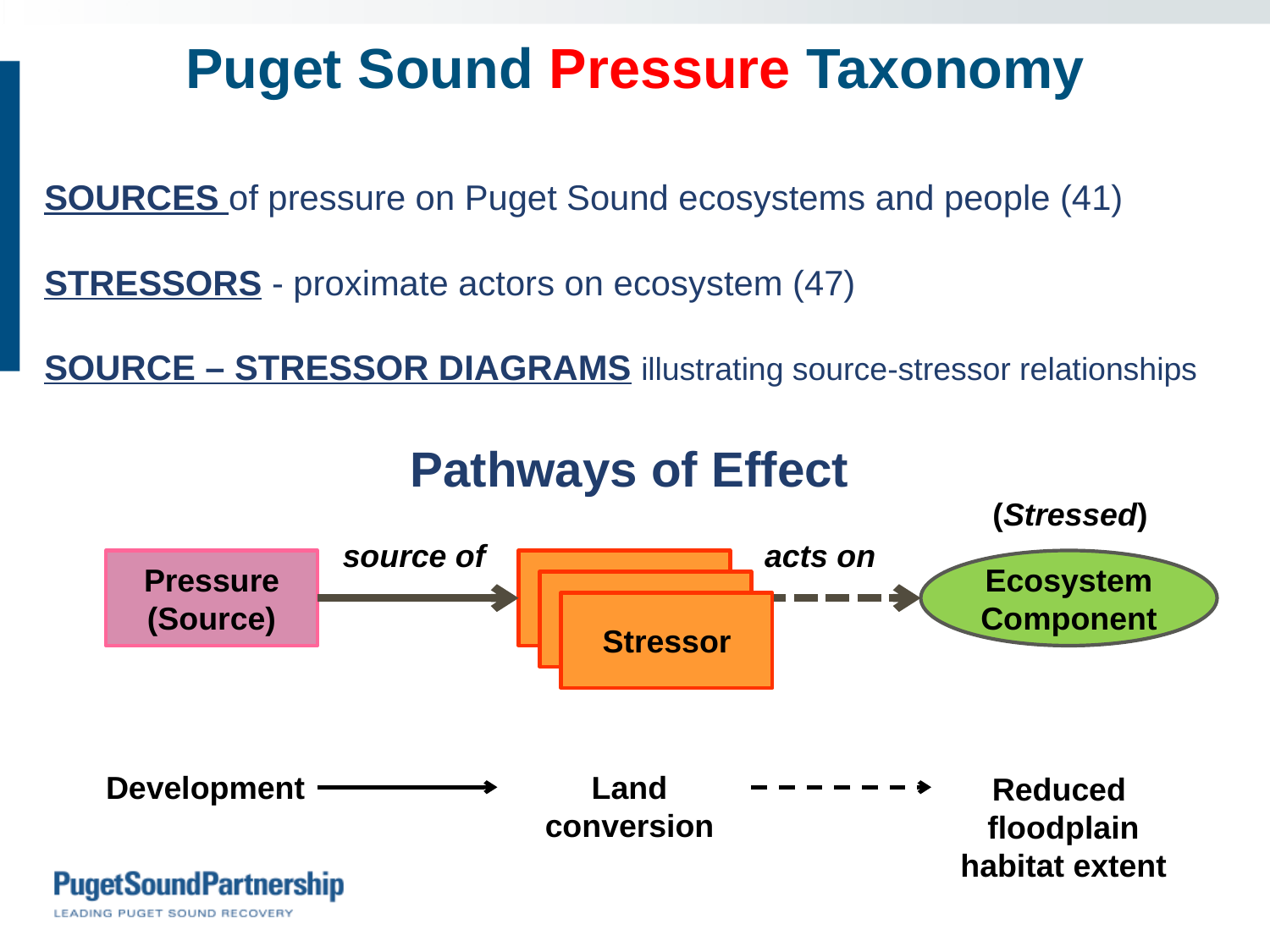

Puget Sound Pressure Taxonomy

SOURCES of pressure on Puget Sound ecosystems and people (41)

STRESSORS - proximate actors on ecosystem (47)
SOURCE – STRESSOR DIAGRAMS illustrating source-stressor relationships
Pathways of Effect
(Stressed)
source of
acts on
Pressure (Source)
Stressor
Ecosystem Component
Stressor
Stressor
Development
Land conversion
Reduced  floodplain habitat extent